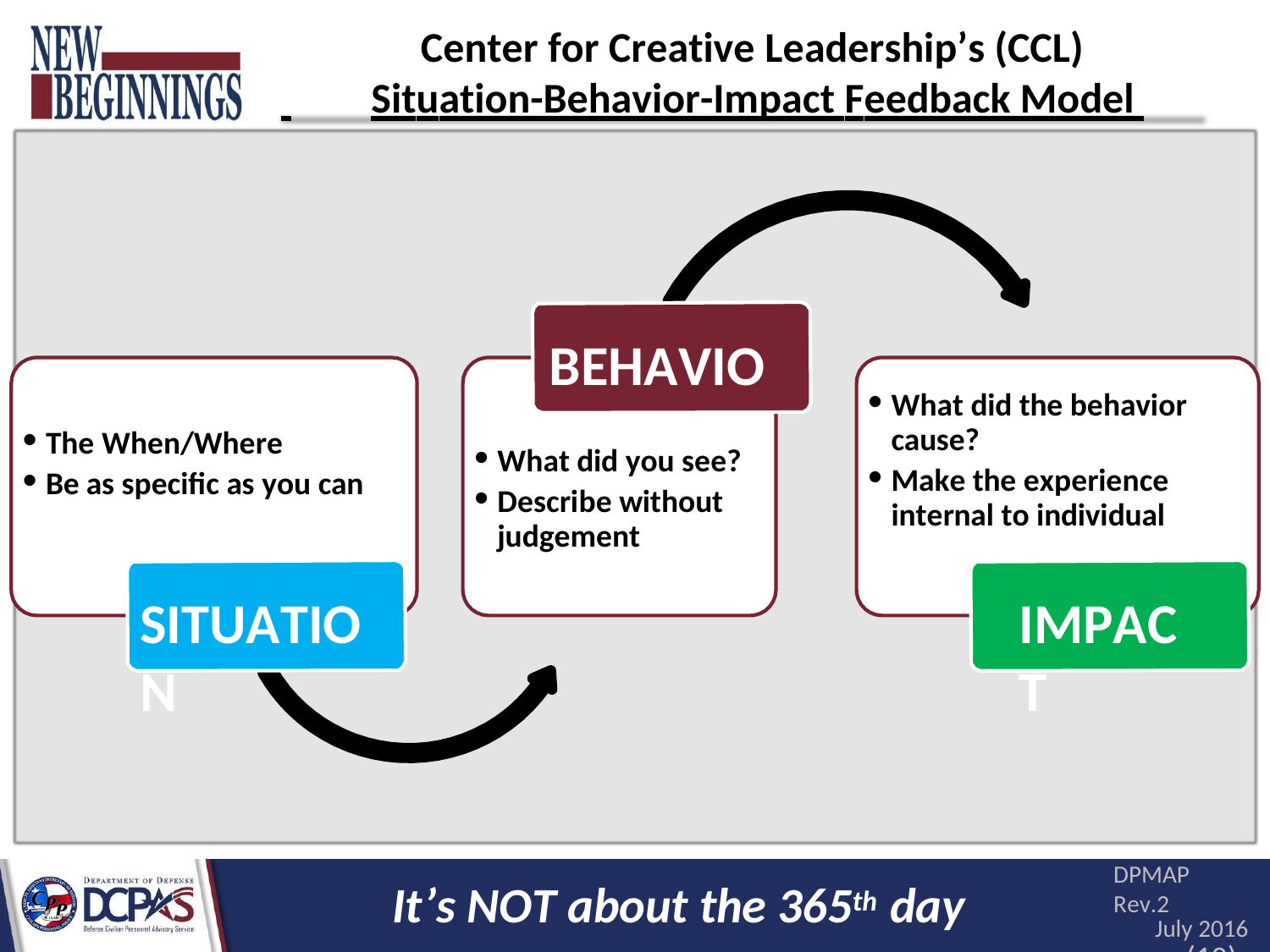

Center for Creative Leadership’s (CCL)
 	Situation-Behavior-Impact Feedback Model

BEHAVIOR

What did the behavior cause?
Make the experience internal to individual
The When/Where
Be as specific as you can
What did you see?
Describe without
judgement

SITUATION
IMPACT

DPMAP Rev.2
July 2016
(10)
It’s NOT about the 365th  day